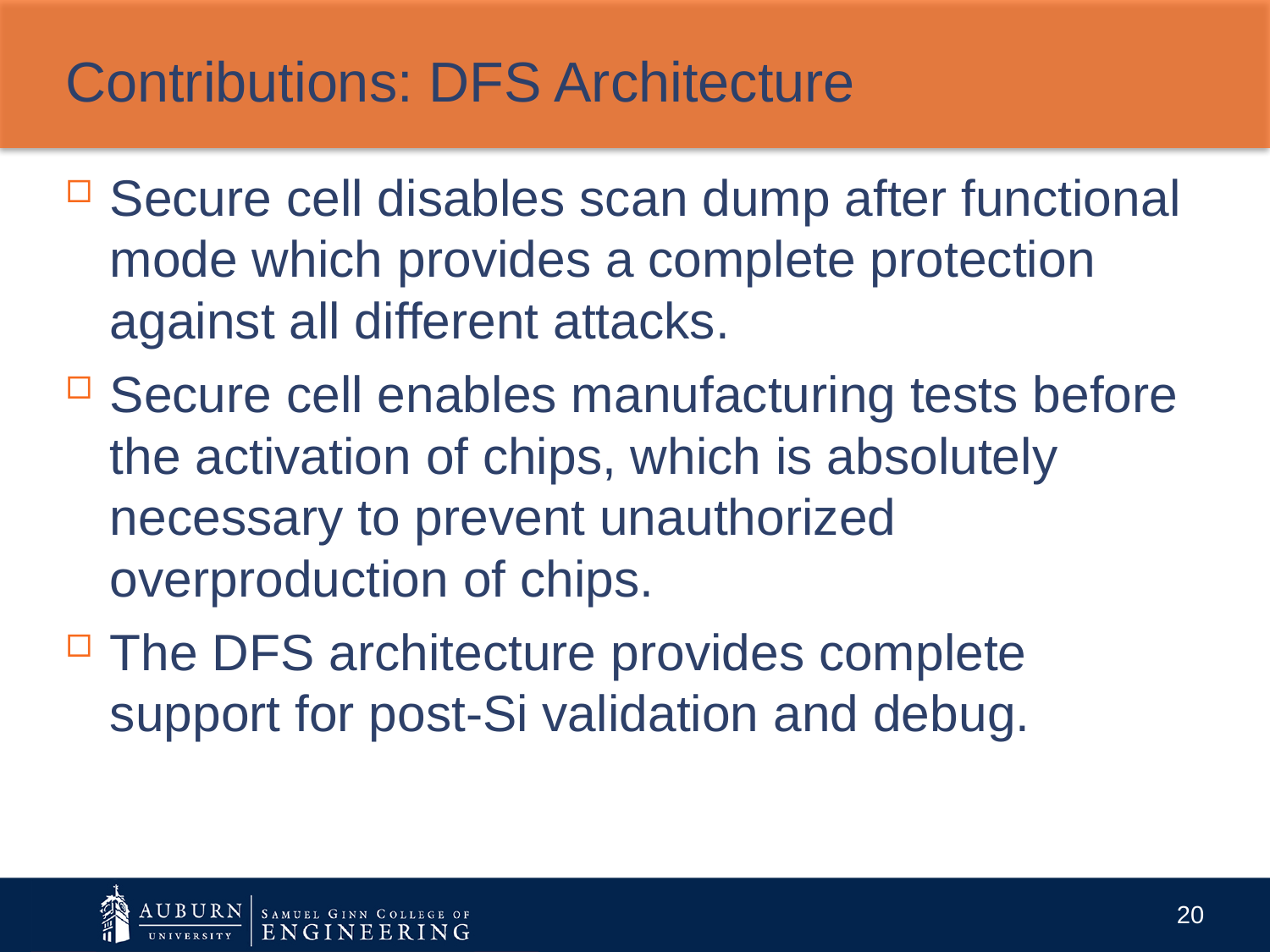

# Contributions: DFS Architecture
Secure cell disables scan dump after functional mode which provides a complete protection against all different attacks.
Secure cell enables manufacturing tests before the activation of chips, which is absolutely necessary to prevent unauthorized overproduction of chips.
The DFS architecture provides complete support for post-Si validation and debug.